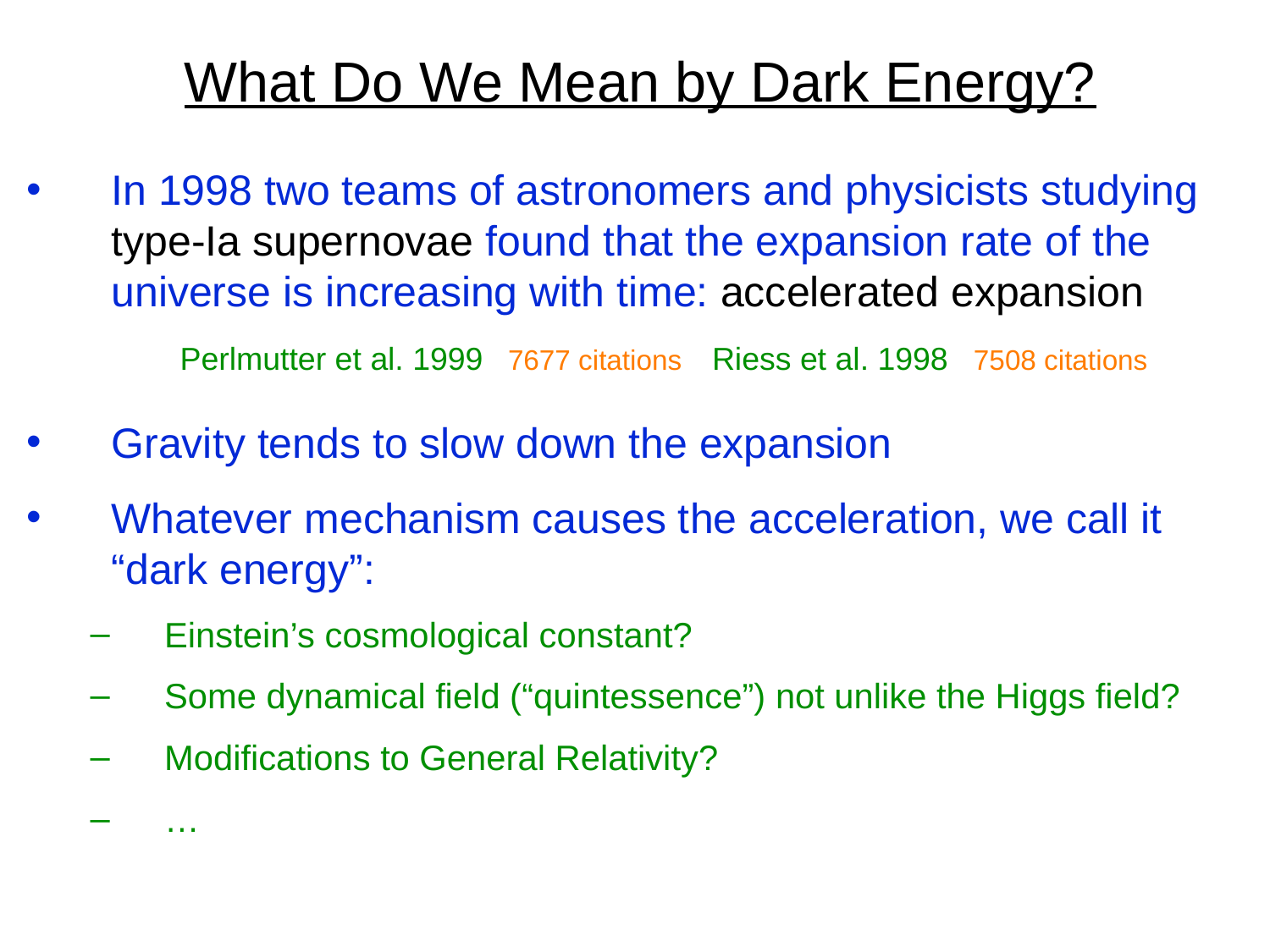

# What Do We Mean by Dark Energy?

In 1998 two teams of astronomers and physicists studying type-Ia supernovae found that the expansion rate of the universe is increasing with time: accelerated expansion

Gravity tends to slow down the expansion
Whatever mechanism causes the acceleration, we call it “dark energy”:
Einstein’s cosmological constant?
Some dynamical field (“quintessence”) not unlike the Higgs field?
Modifications to General Relativity?
…
Perlmutter et al. 1999
Riess et al. 1998
7677 citations
7508 citations
60